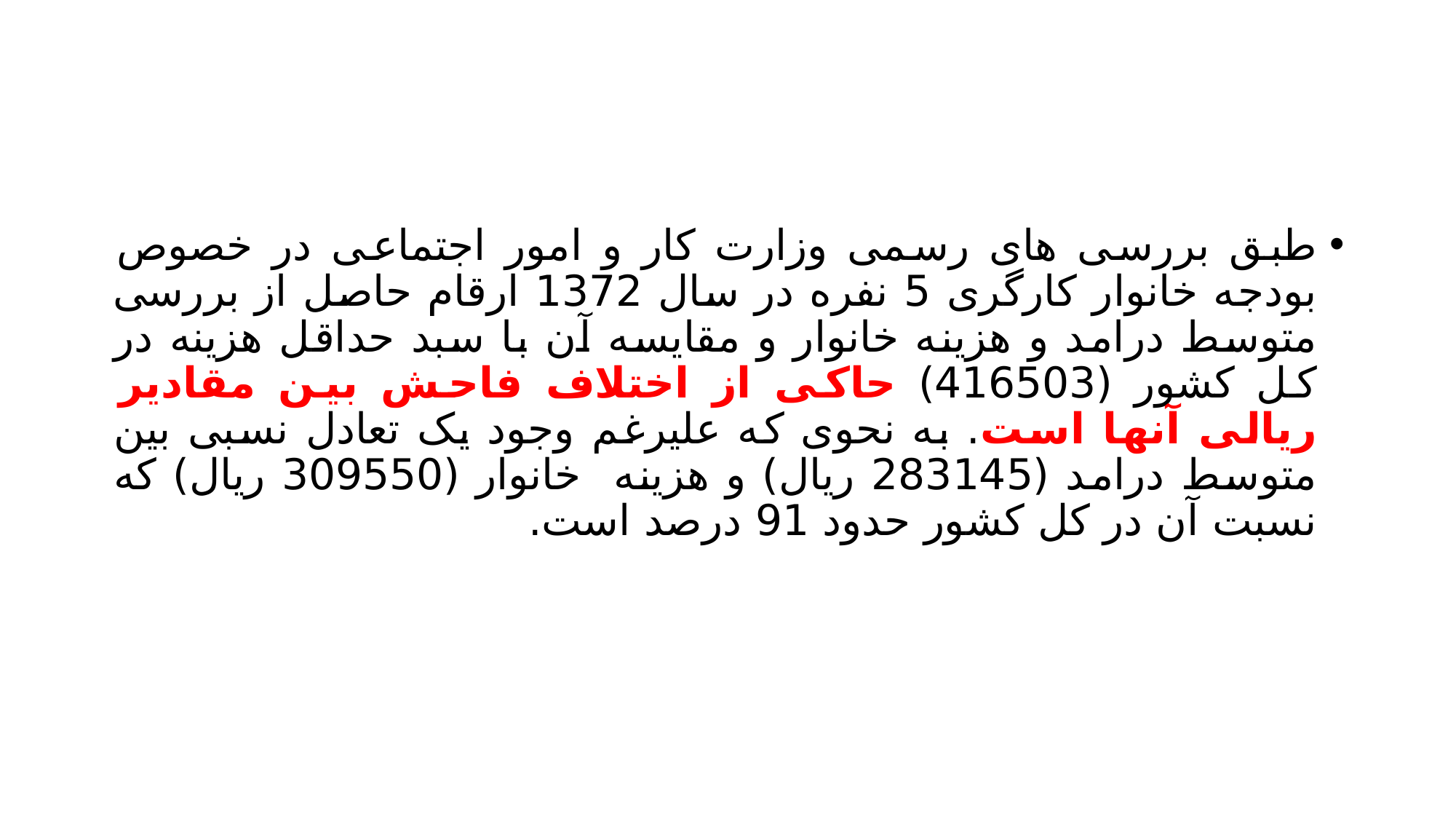

#
طبق بررسی های رسمی وزارت کار و امور اجتماعی در خصوص بودجه خانوار کارگری 5 نفره در سال 1372 ارقام حاصل از بررسی متوسط درامد و هزینه خانوار و مقایسه آن با سبد حداقل هزینه در کل کشور (416503) حاکی از اختلاف فاحش بین مقادیر ریالی آنها است. به نحوی که علیرغم وجود یک تعادل نسبی بین متوسط درامد (283145 ریال) و هزینه  خانوار (309550 ریال) که نسبت آن در کل کشور حدود 91 درصد است.